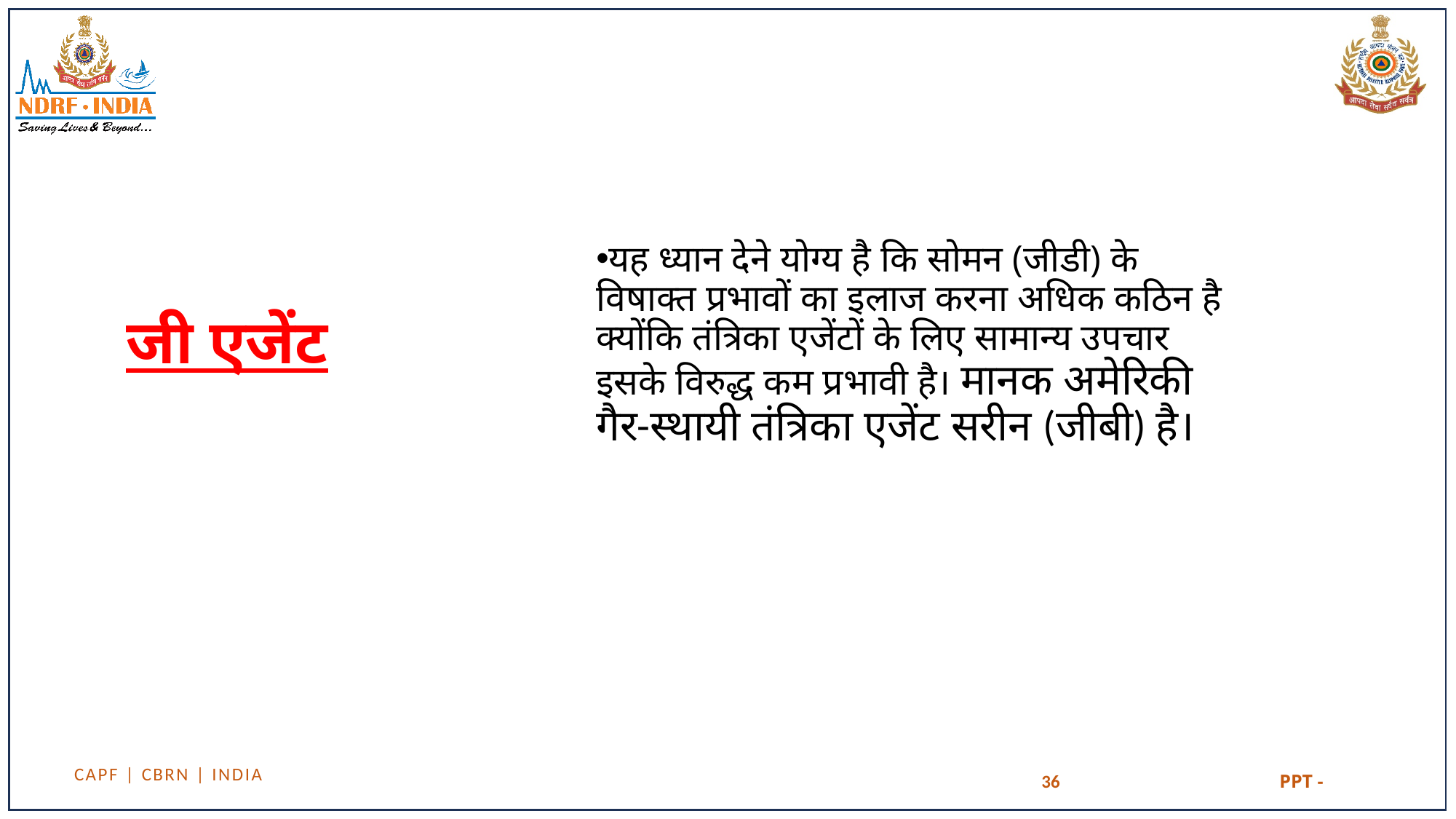

यह ध्यान देने योग्य है कि सोमन (जीडी) के विषाक्त प्रभावों का इलाज करना अधिक कठिन है क्योंकि तंत्रिका एजेंटों के लिए सामान्य उपचार इसके विरुद्ध कम प्रभावी है। मानक अमेरिकी गैर-स्थायी तंत्रिका एजेंट सरीन (जीबी) है।
# जी एजेंट

36